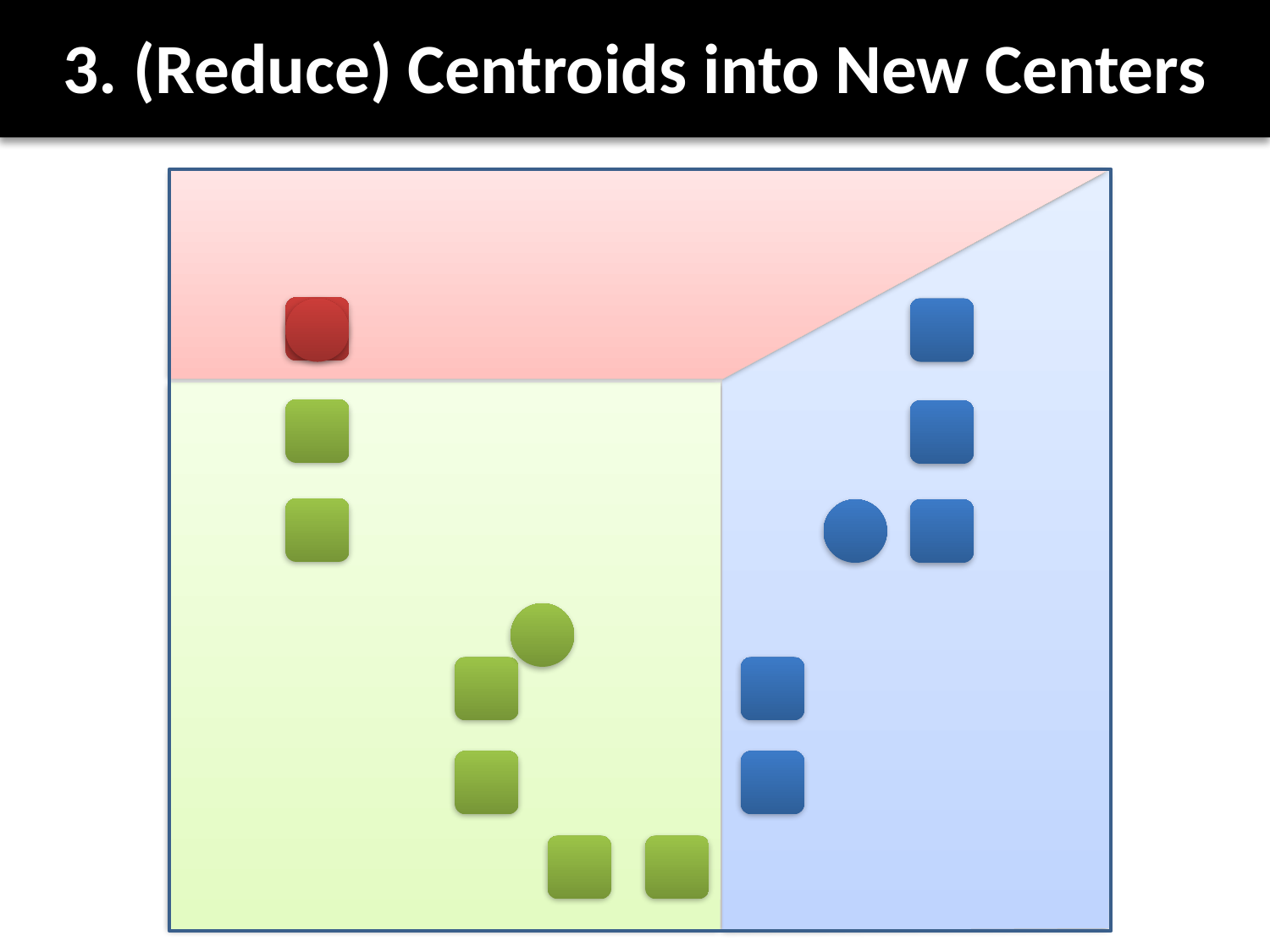

# 3. (Reduce) Centroids into New Centers